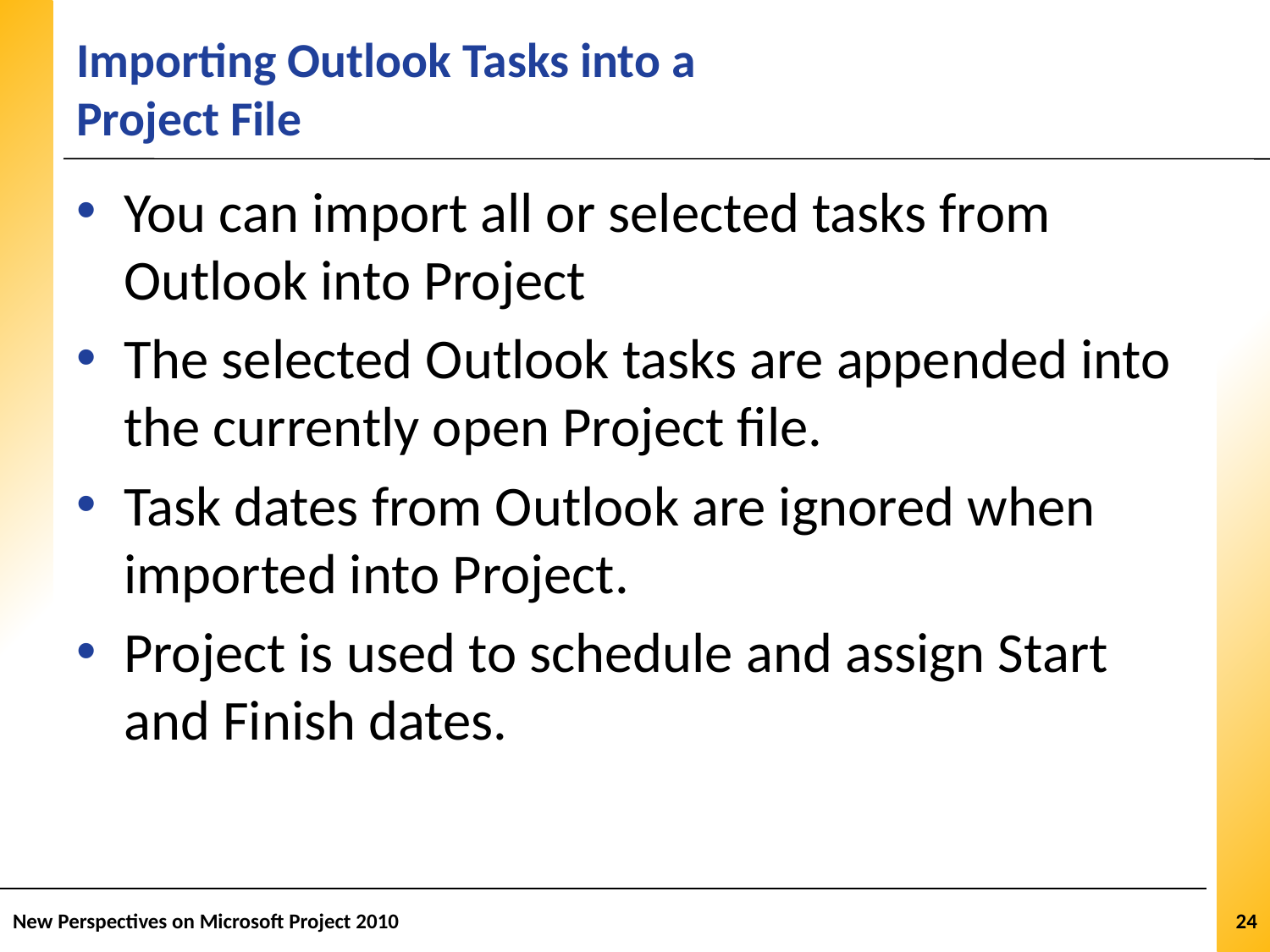

# Importing Outlook Tasks into a Project File
You can import all or selected tasks from Outlook into Project
The selected Outlook tasks are appended into the currently open Project file.
Task dates from Outlook are ignored when imported into Project.
Project is used to schedule and assign Start and Finish dates.
New Perspectives on Microsoft Project 2010
24